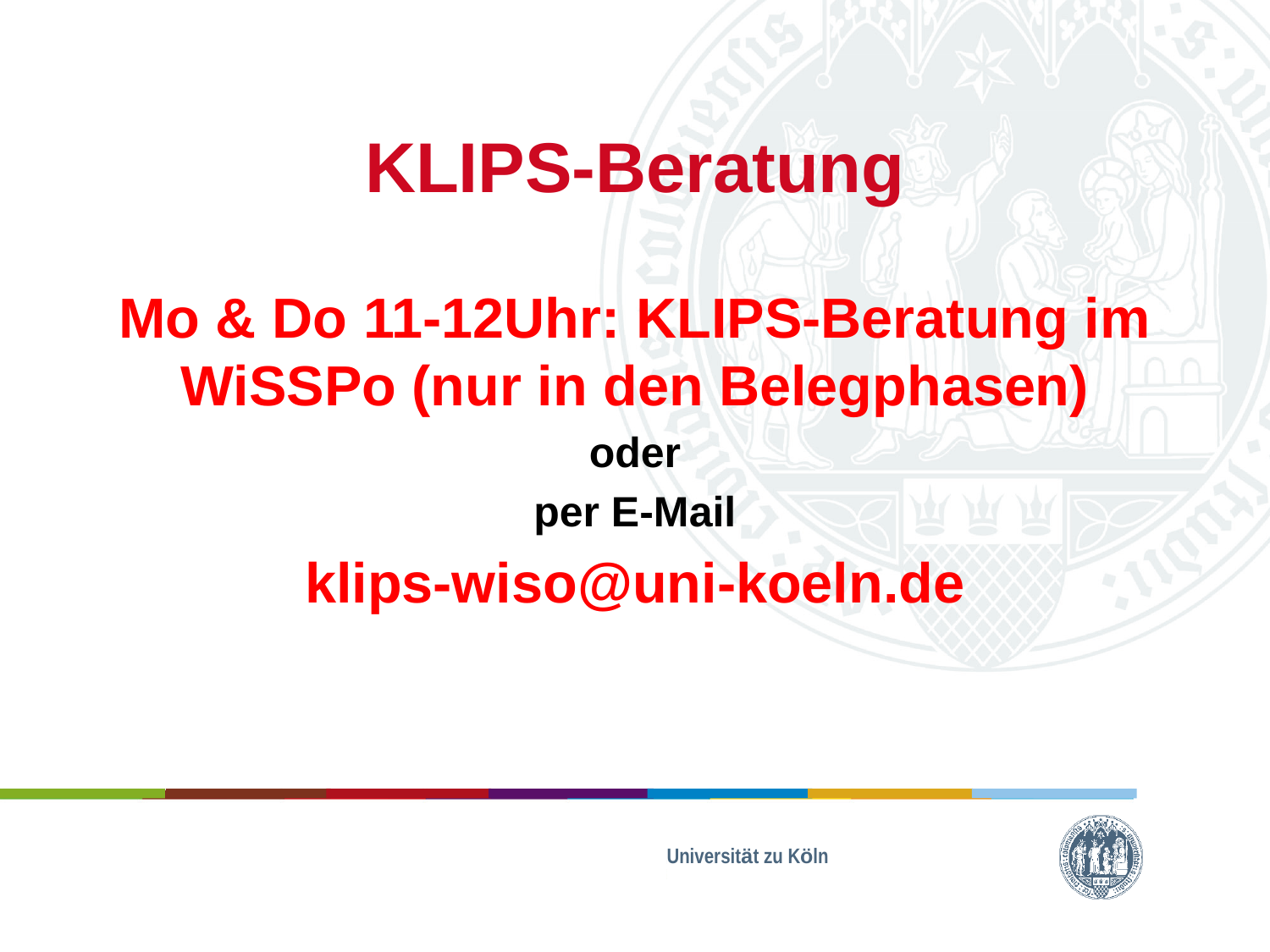

# KLIPS-Beratung
Mo & Do 11-12Uhr: KLIPS-Beratung im WiSSPo (nur in den Belegphasen)
oder
per E-Mail
klips-wiso@uni-koeln.de

Universität zu Köln